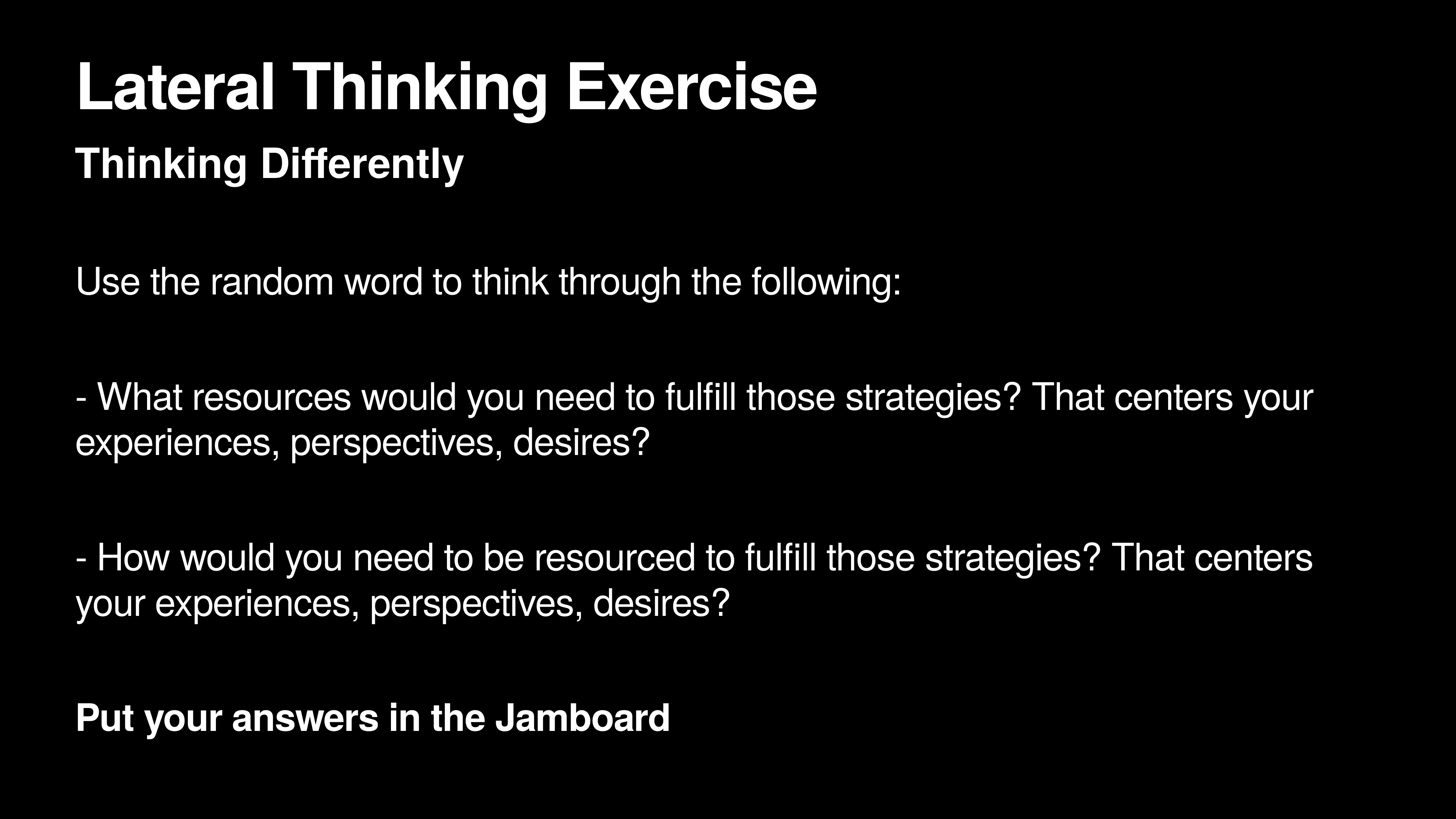

# Lateral Thinking Exercise
Thinking Differently
Use the random word to think through the following:

- What resources would you need to fulfill those strategies? That centers your experiences, perspectives, desires?

- How would you need to be resourced to fulfill those strategies? That centers your experiences, perspectives, desires?

Put your answers in the Jamboard